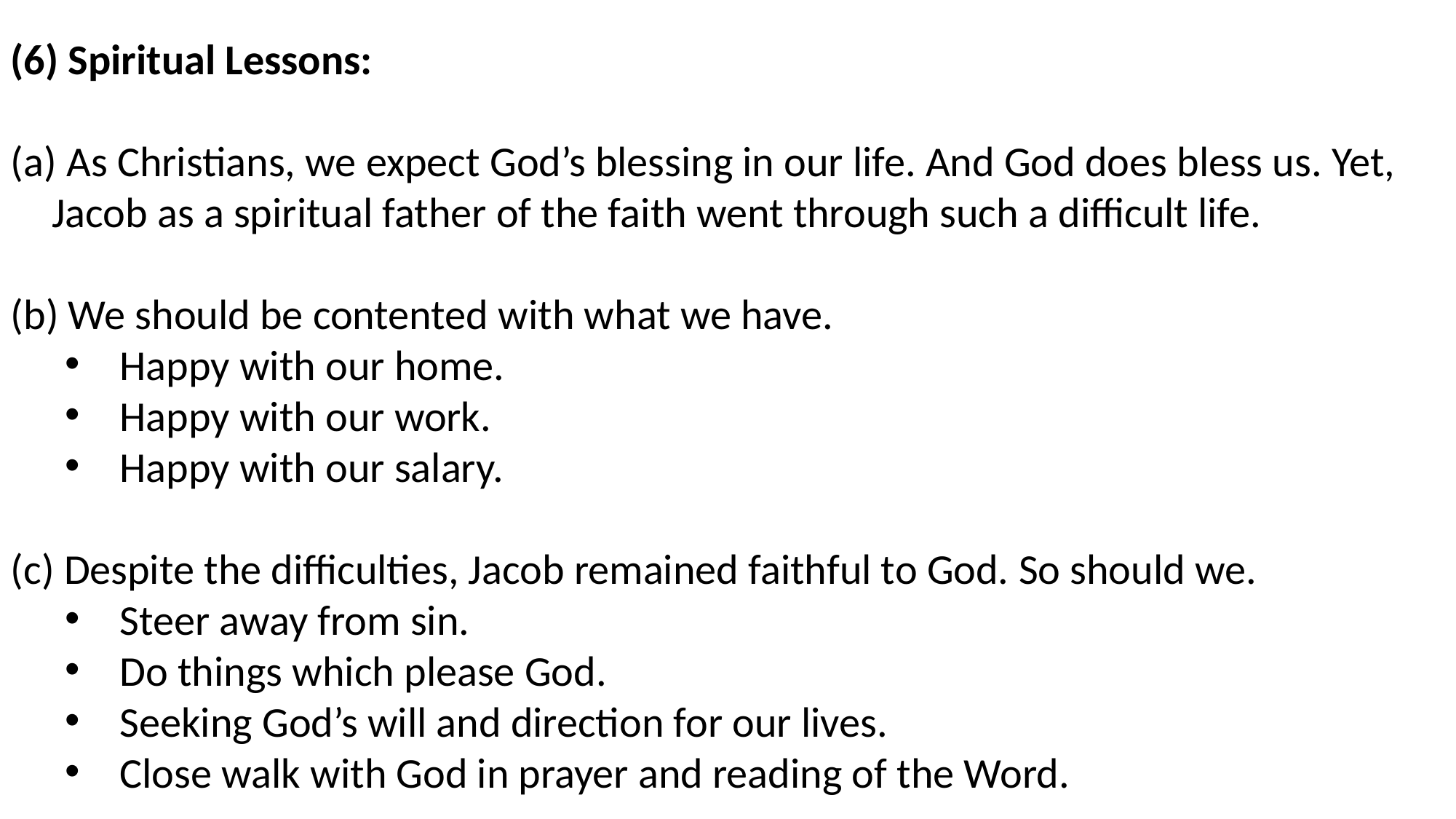

(6) Spiritual Lessons:

 As Christians, we expect God’s blessing in our life. And God does bless us. Yet, Jacob as a spiritual father of the faith went through such a difficult life.

 We should be contented with what we have.
Happy with our home.
Happy with our work.
Happy with our salary.

 Despite the difficulties, Jacob remained faithful to God. So should we.
Steer away from sin.
Do things which please God.
Seeking God’s will and direction for our lives.
Close walk with God in prayer and reading of the Word.